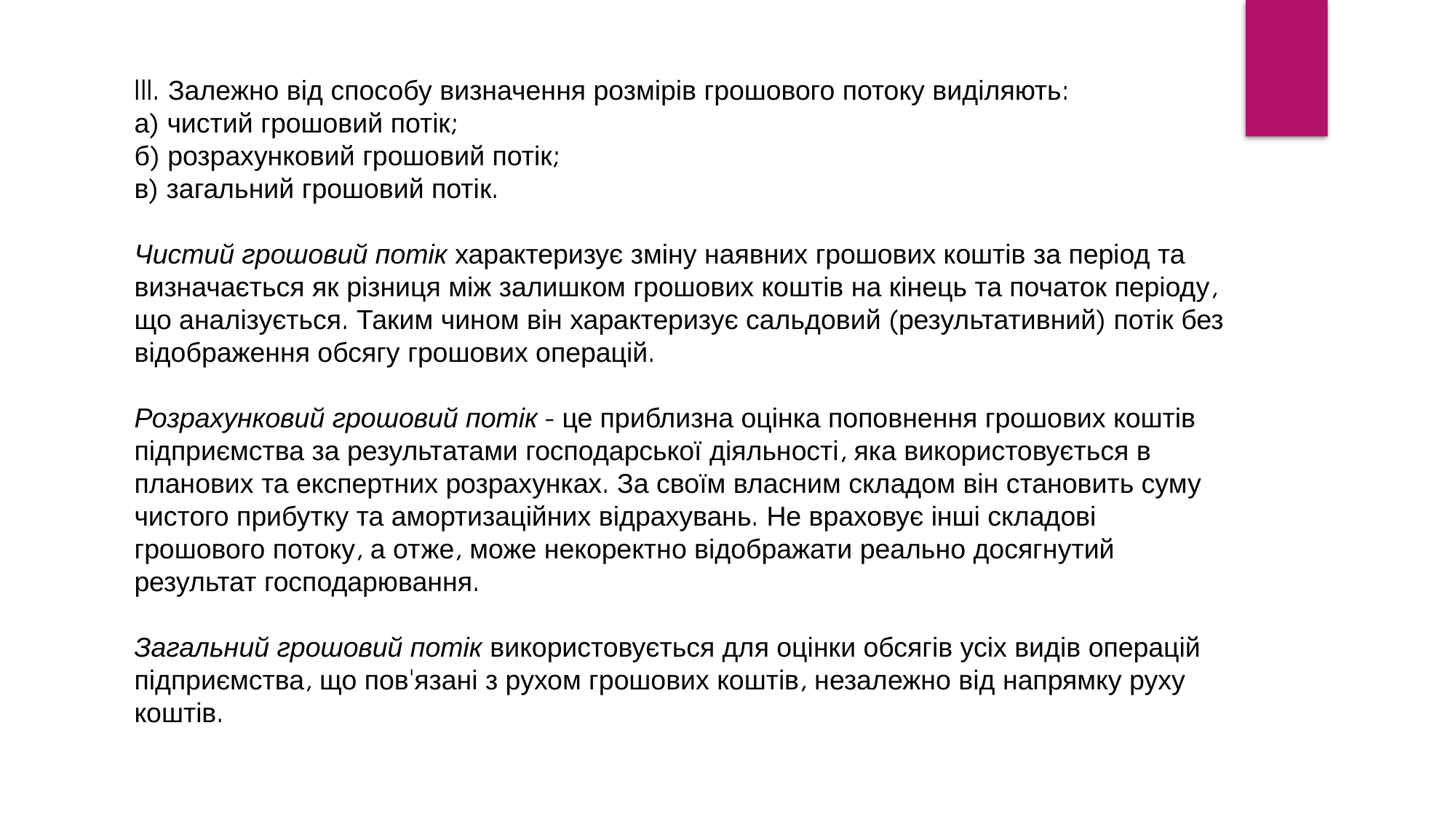

III. Залежно від способу визначення розмірів грошового потоку виділяють:
а) чистий грошовий потік;
б) розрахунковий грошовий потік;
в) загальний грошовий потік.

Чистий грошовий потік характеризує зміну наявних грошових коштів за період та визначається як різниця між залишком грошових коштів на кінець та початок періоду, що аналізується. Таким чином він характеризує сальдовий (результативний) потік без відображення обсягу грошових операцій.

Розрахунковий грошовий потік - це приблизна оцінка поповнення грошових коштів підприємства за результатами господарської діяльності, яка використовується в планових та експертних розрахунках. За своїм власним складом він становить суму чистого прибутку та амортизаційних відрахувань. Не враховує інші складові грошового потоку, а отже, може некоректно відображати реально досягнутий результат господарювання.

Загальний грошовий потік використовується для оцінки обсягів усіх видів операцій підприємства, що пов'язані з рухом грошових коштів, незалежно від напрямку руху коштів.